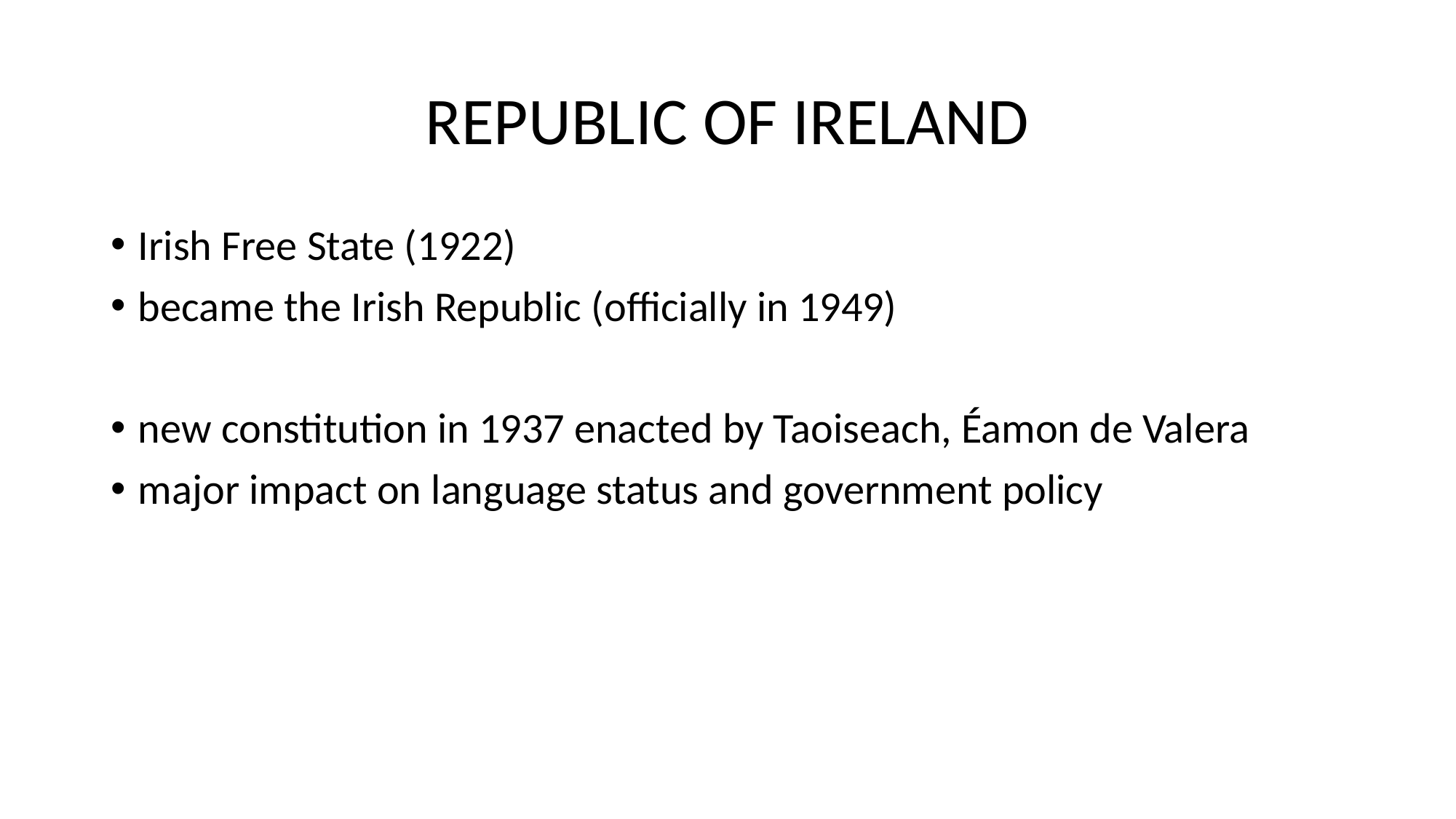

# REPUBLIC OF IRELAND
Irish Free State (1922)
became the Irish Republic (officially in 1949)

new constitution in 1937 enacted by Taoiseach, Éamon de Valera
major impact on language status and government policy